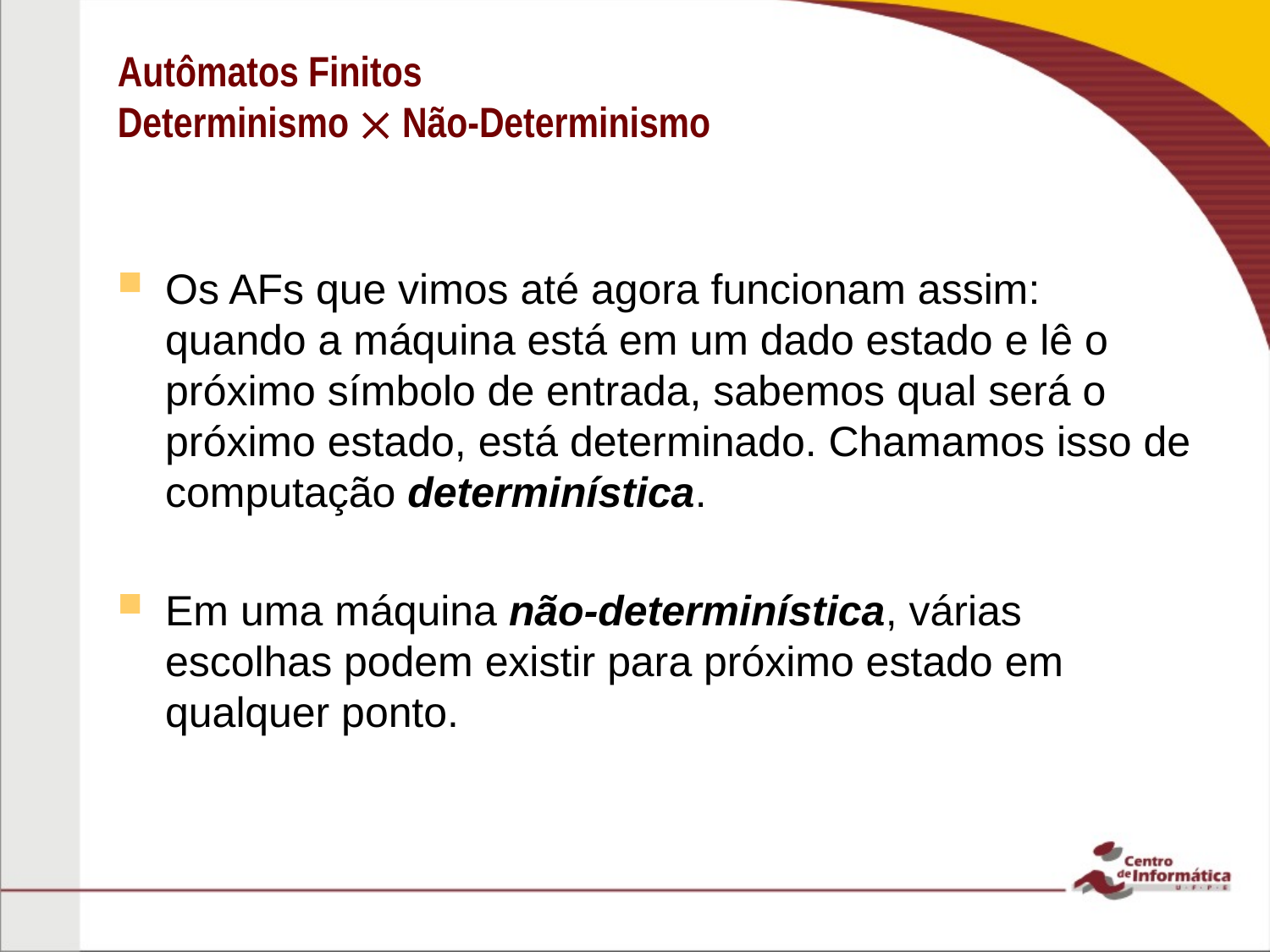

# Autômatos Finitos Determinismo × Não-Determinismo

Os AFs que vimos até agora funcionam assim: quando a máquina está em um dado estado e lê o próximo símbolo de entrada, sabemos qual será o próximo estado, está determinado. Chamamos isso de computação determinística.

Em uma máquina não-determinística, várias escolhas podem existir para próximo estado em qualquer ponto.